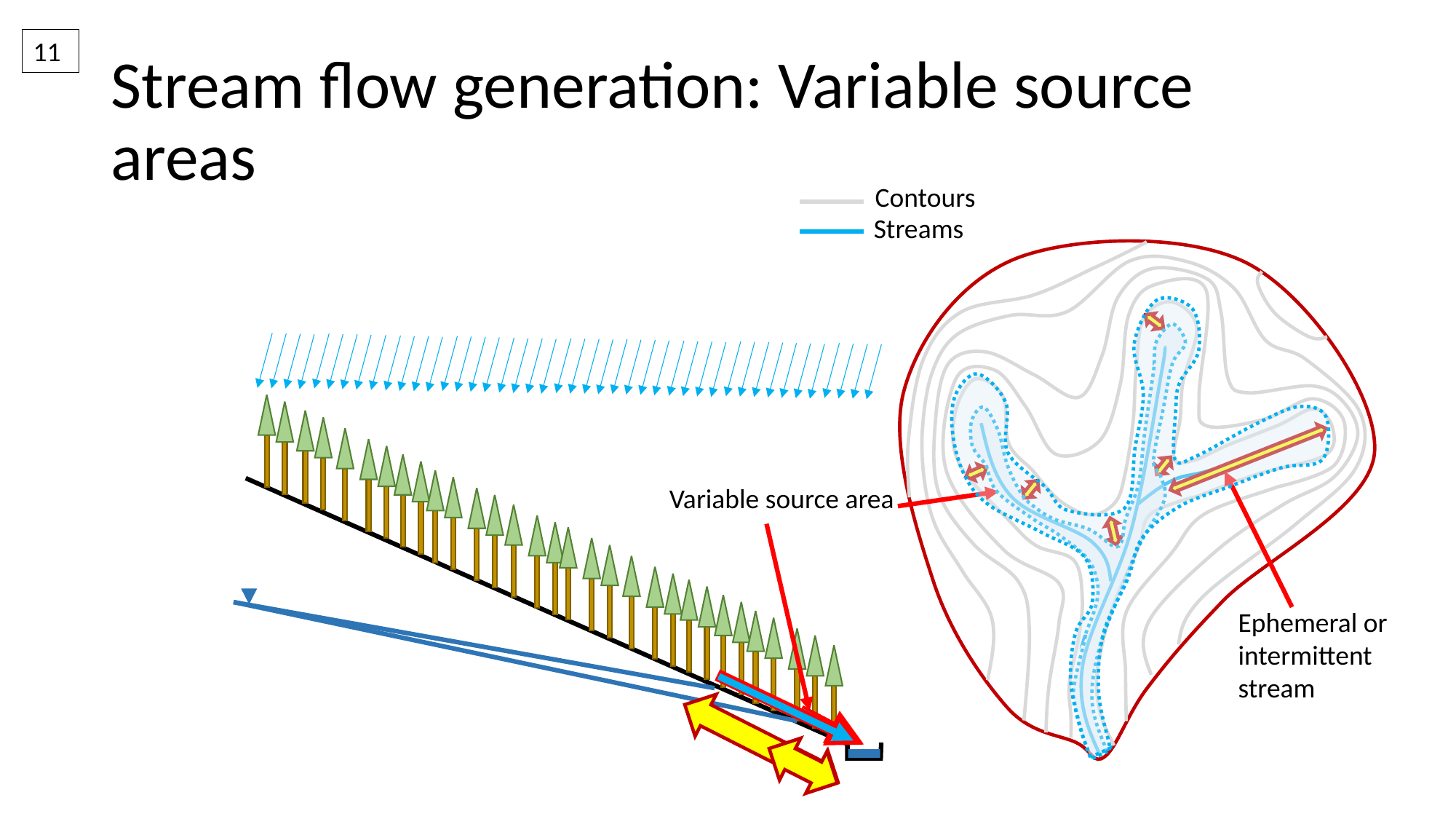

11
# Stream flow generation: Variable source areas
Contours
Streams

Variable source area

Ephemeral or intermittent stream